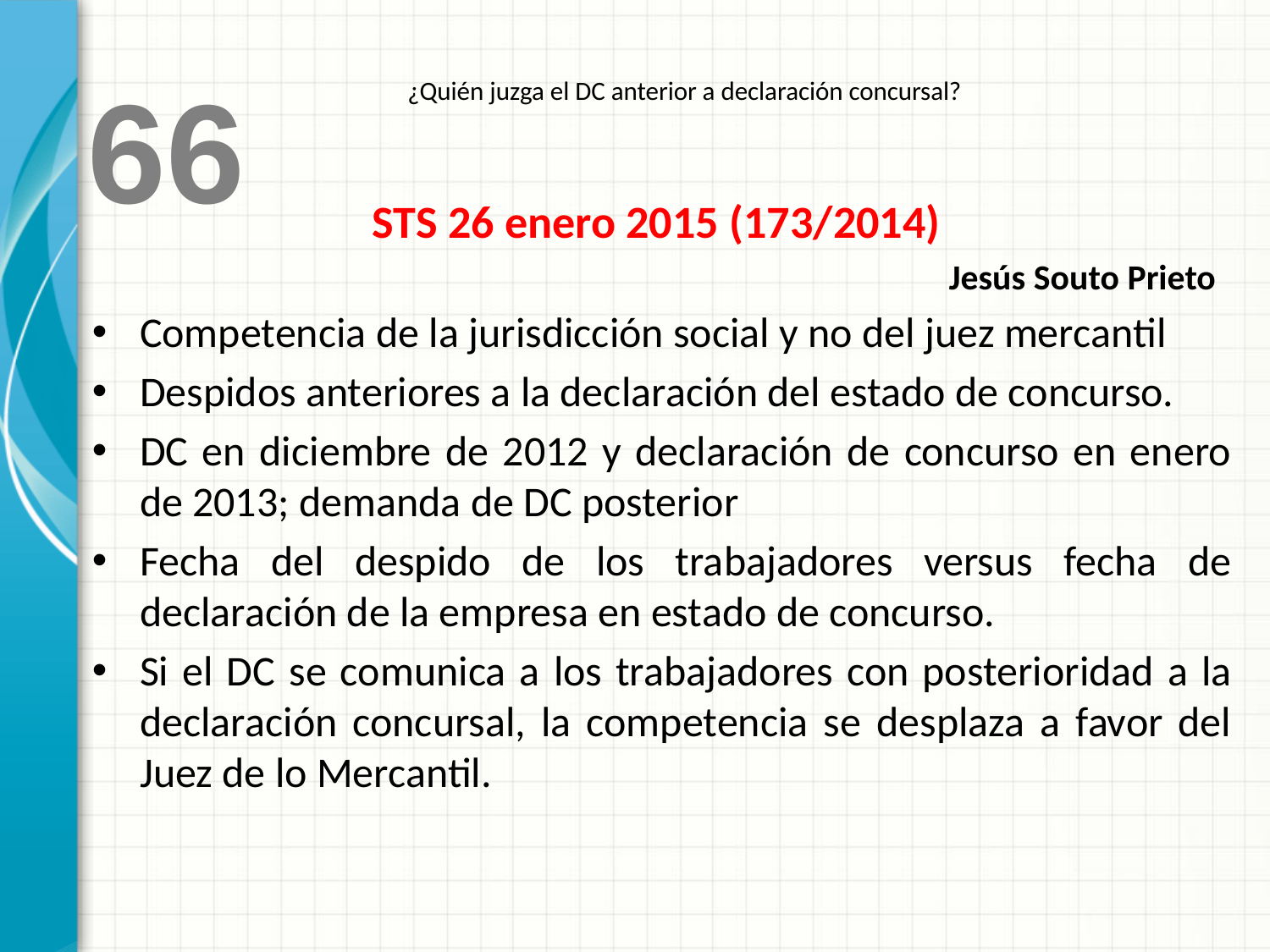

¿Quién juzga el DC anterior a declaración concursal?
66
STS 26 enero 2015 (173/2014)
Jesús Souto Prieto
Competencia de la jurisdicción social y no del juez mercantil
Despidos anteriores a la declaración del estado de concurso.
DC en diciembre de 2012 y declaración de concurso en enero de 2013; demanda de DC posterior
Fecha del despido de los trabajadores versus fecha de declaración de la empresa en estado de concurso.
Si el DC se comunica a los trabajadores con posterioridad a la declaración concursal, la competencia se desplaza a favor del Juez de lo Mercantil.